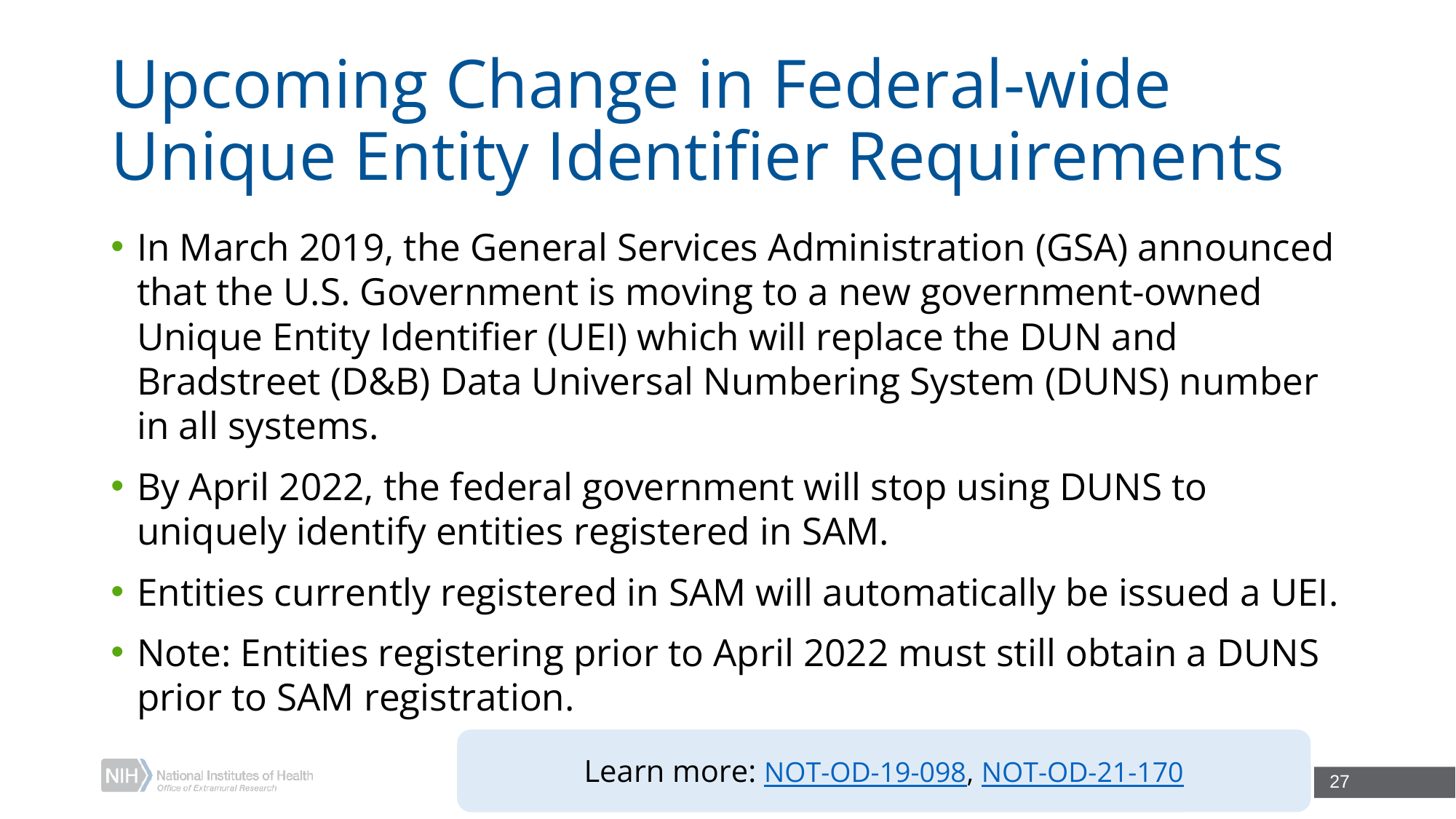

# Upcoming Change in Federal-wide Unique Entity Identifier Requirements
In March 2019, the General Services Administration (GSA) announced that the U.S. Government is moving to a new government-owned Unique Entity Identifier (UEI) which will replace the DUN and Bradstreet (D&B) Data Universal Numbering System (DUNS) number in all systems.
By April 2022, the federal government will stop using DUNS to uniquely identify entities registered in SAM.
Entities currently registered in SAM will automatically be issued a UEI.
Note: Entities registering prior to April 2022 must still obtain a DUNS prior to SAM registration.
Learn more: NOT-OD-19-098, NOT-OD-21-170
27